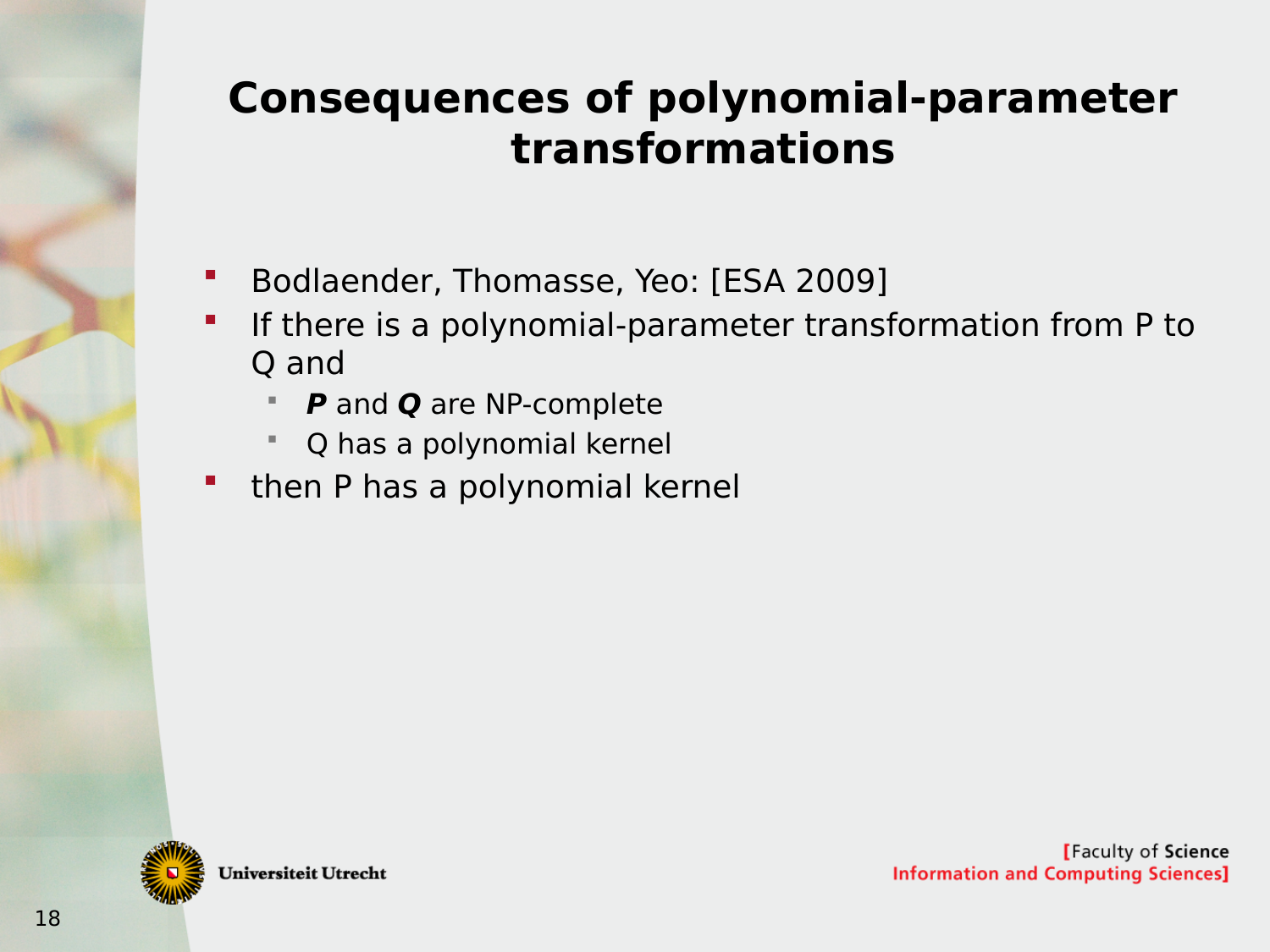

# Consequences of polynomial-parameter transformations
Bodlaender, Thomasse, Yeo: [ESA 2009]
If there is a polynomial-parameter transformation from P to Q and
P and Q are NP-complete
Q has a polynomial kernel
then P has a polynomial kernel